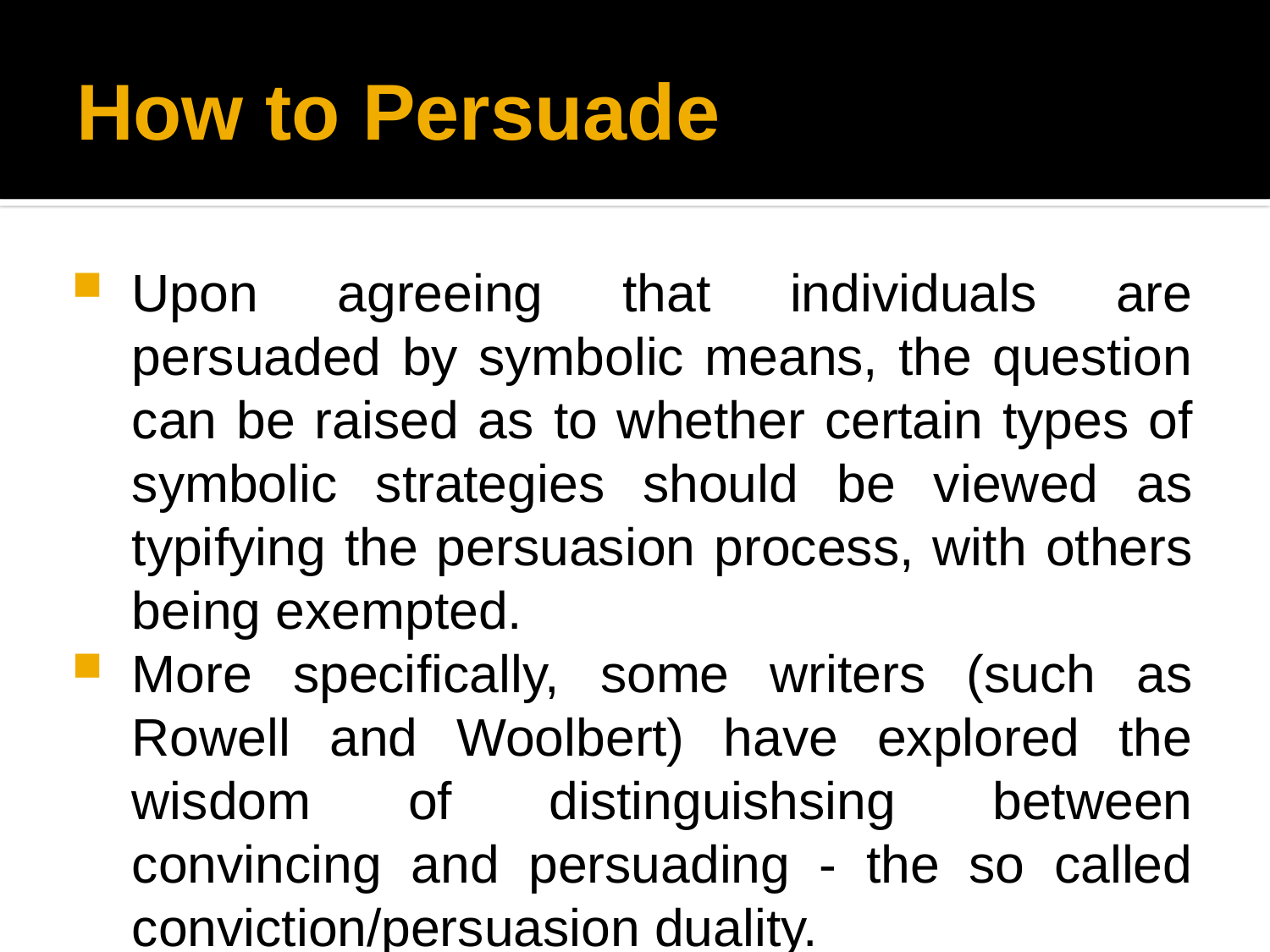

# How to Persuade
Upon agreeing that individuals are persuaded by symbolic means, the question can be raised as to whether certain types of symbolic strategies should be viewed as typifying the persuasion process, with others being exempted.
More specifically, some writers (such as Rowell and Woolbert) have explored the wisdom of distinguishsing between convincing and persuading - the so called conviction/persuasion duality.